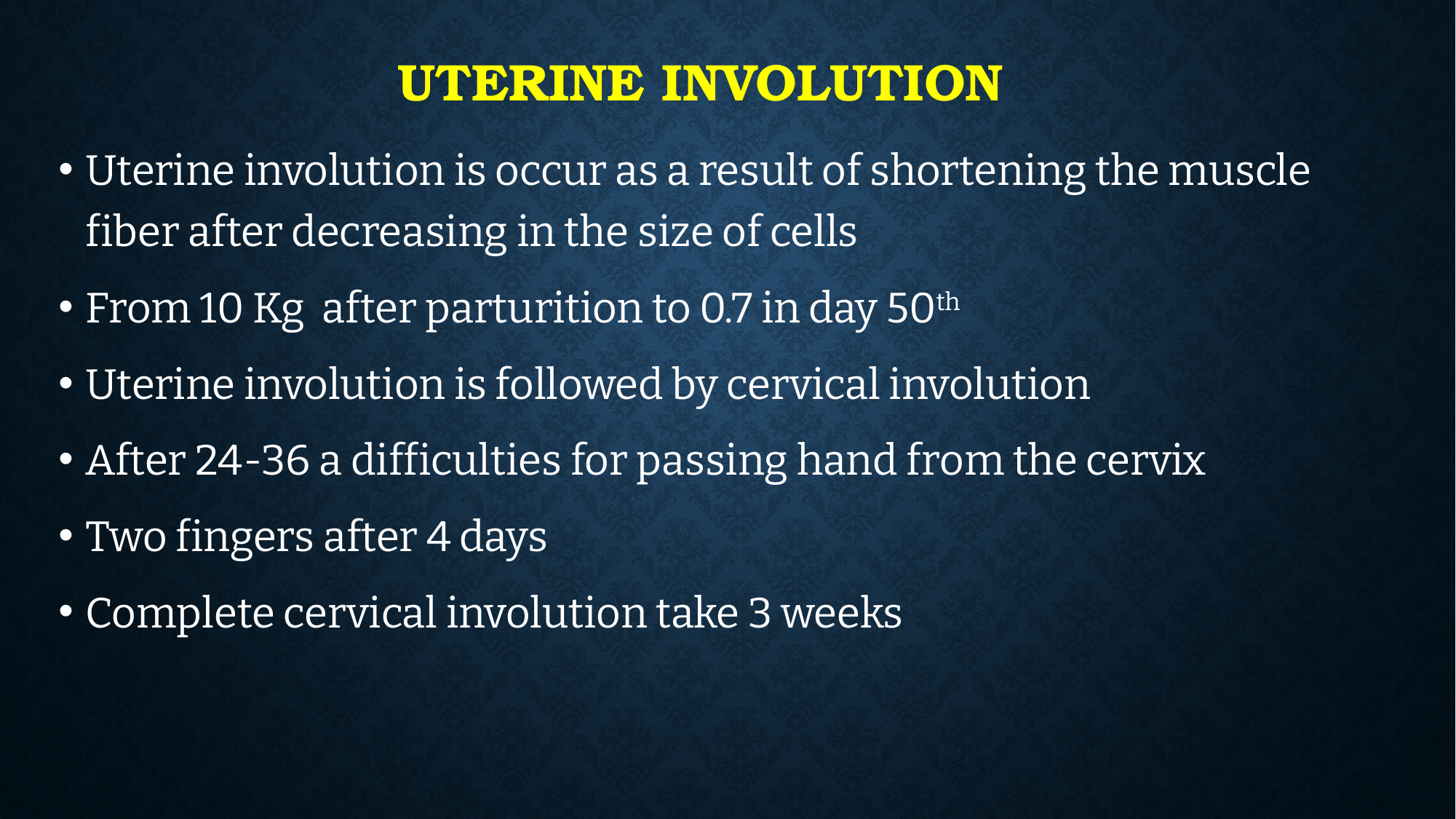

# Uterine involution
Uterine involution is occur as a result of shortening the muscle fiber after decreasing in the size of cells
From 10 Kg  after parturition to 0.7 in day 50th
Uterine involution is followed by cervical involution
After 24-36 a difficulties for passing hand from the cervix
Two fingers after 4 days
Complete cervical involution take 3 weeks